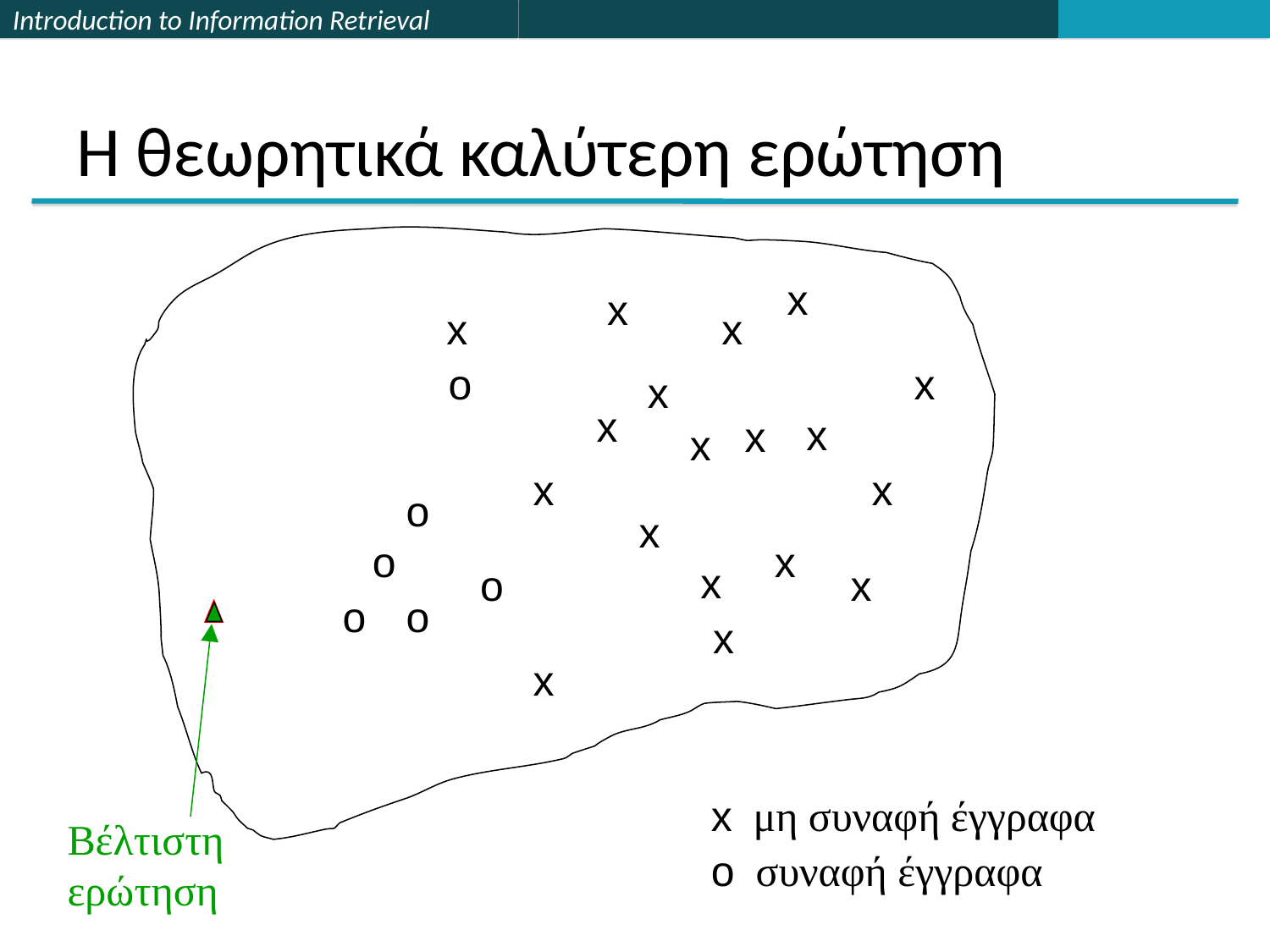

# Η θεωρητικά καλύτερη ερώτηση

x
x
x
x
o
x
x
x
x
x
x
x
x
o
x
o
x
x
o
x
Δ

o
o
x

x
x  μη συναφή έγγραφα
o  συναφή έγγραφα
Βέλτιστη ερώτηση